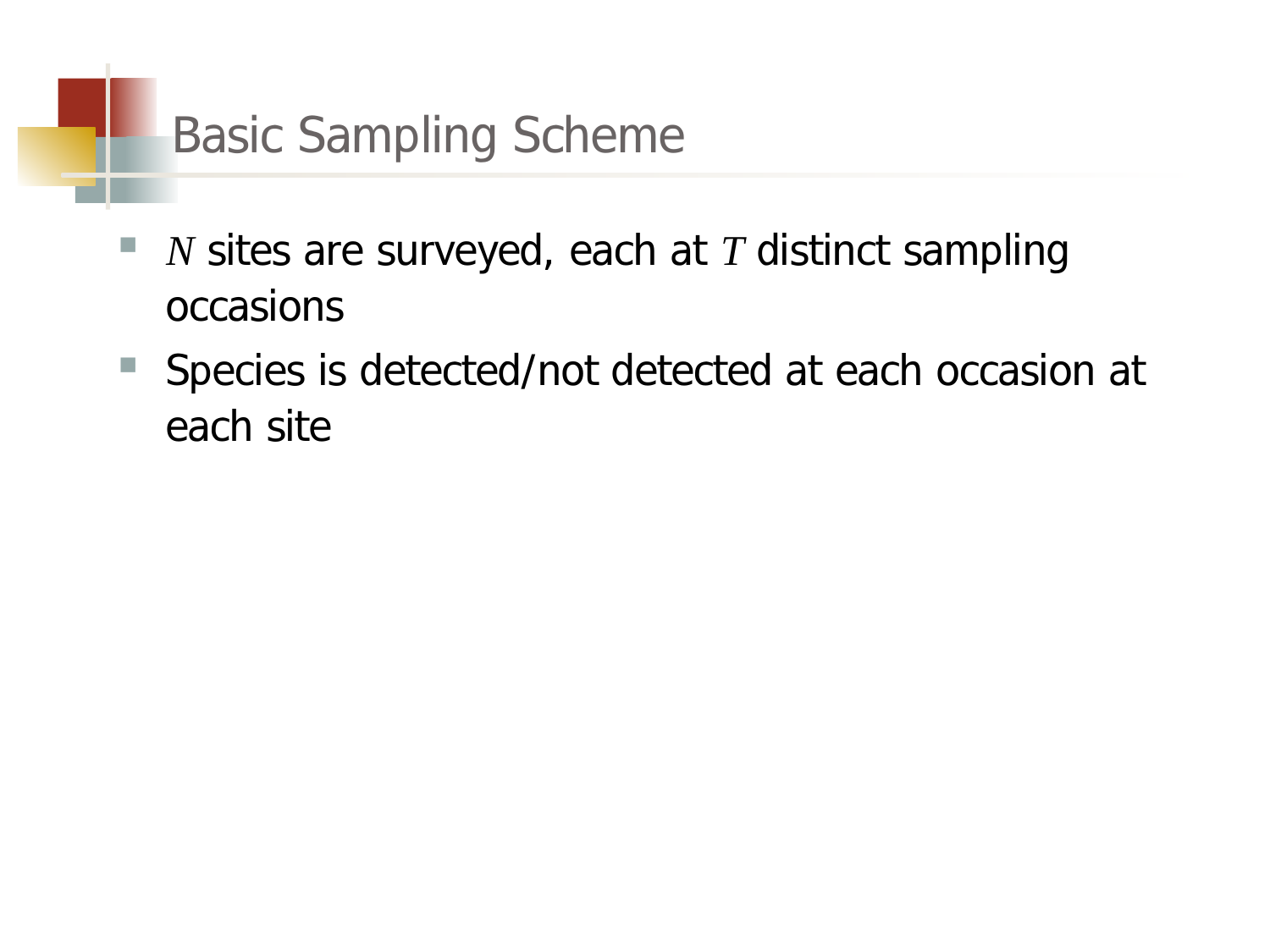

# Basic Sampling Scheme
N sites are surveyed, each at T distinct sampling occasions
Species is detected/not detected at each occasion at each site